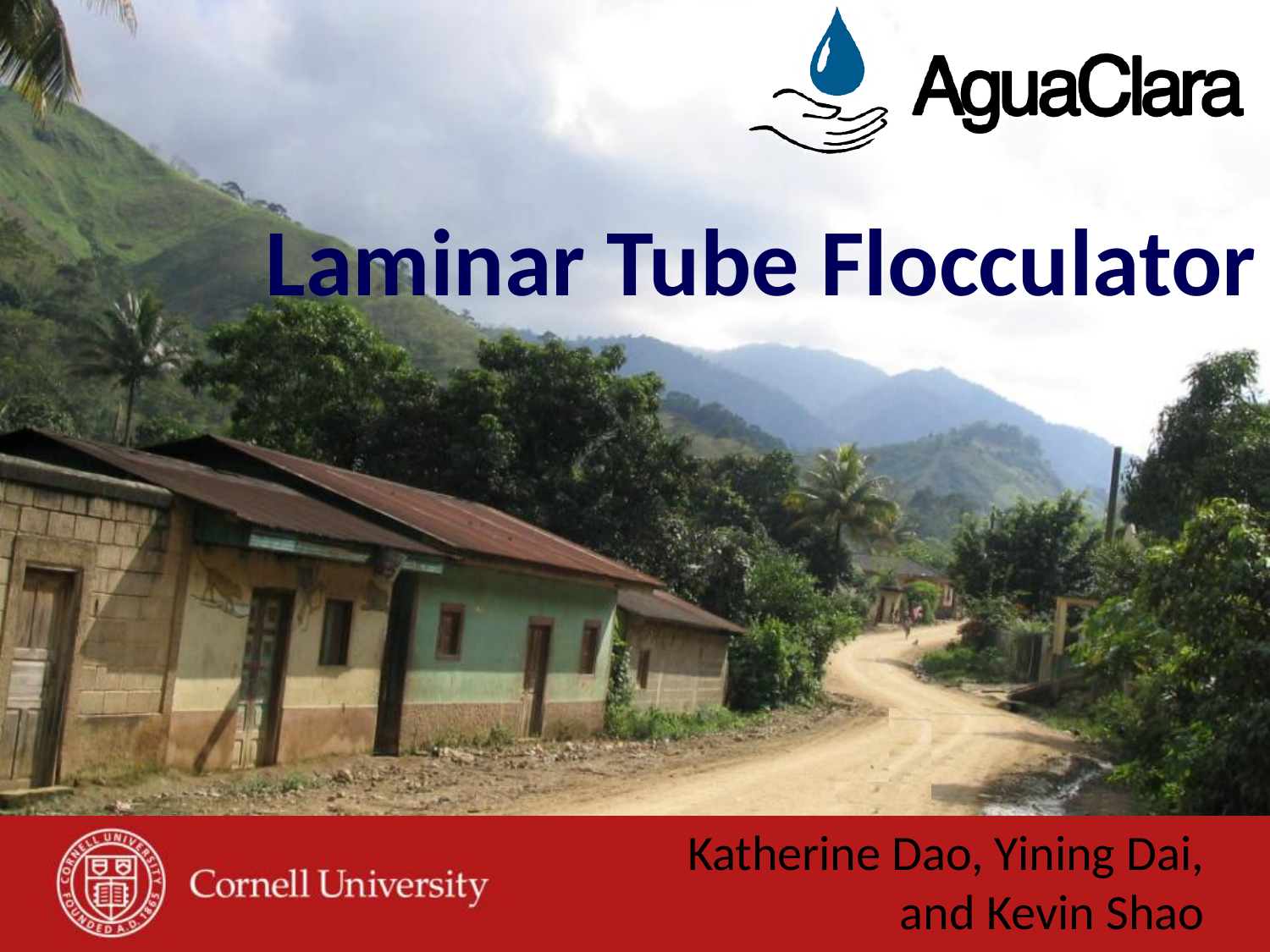

# Laminar Tube Flocculator
Katherine Dao, Yining Dai, and Kevin Shao